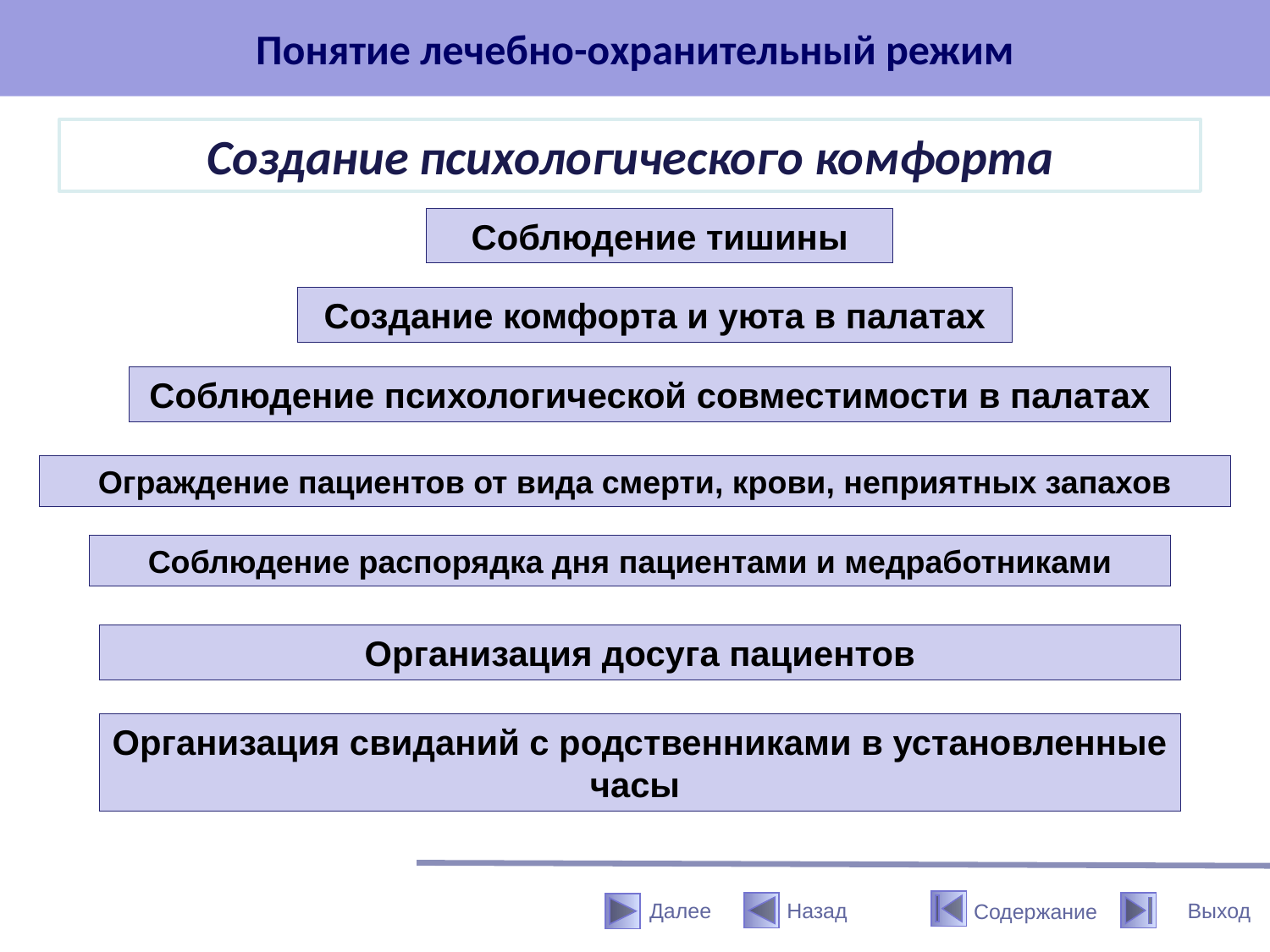

# Понятие лечебно-охранительный режим
Создание психологического комфорта
Соблюдение тишины
Создание комфорта и уюта в палатах
Соблюдение психологической совместимости в палатах
Ограждение пациентов от вида смерти, крови, неприятных запахов
Соблюдение распорядка дня пациентами и медработниками
Организация досуга пациентов
Организация свиданий с родственниками в установленные часы